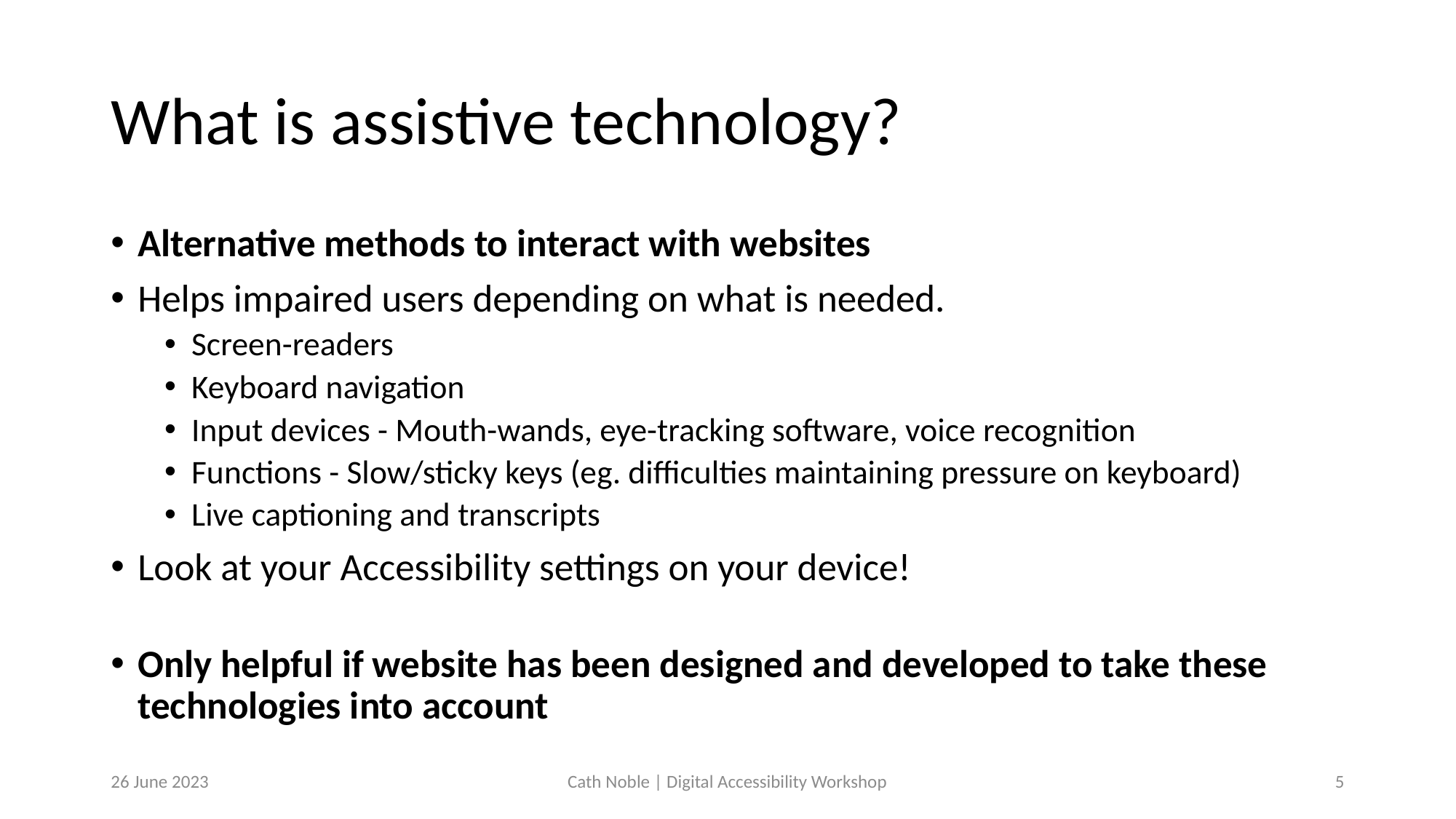

# What is assistive technology?
Alternative methods to interact with websites
Helps impaired users depending on what is needed.
Screen-readers
Keyboard navigation
Input devices - Mouth-wands, eye-tracking software, voice recognition
Functions - Slow/sticky keys (eg. difficulties maintaining pressure on keyboard)
Live captioning and transcripts
Look at your Accessibility settings on your device!
Only helpful if website has been designed and developed to take these technologies into account
26 June 2023
Cath Noble | Digital Accessibility Workshop
5